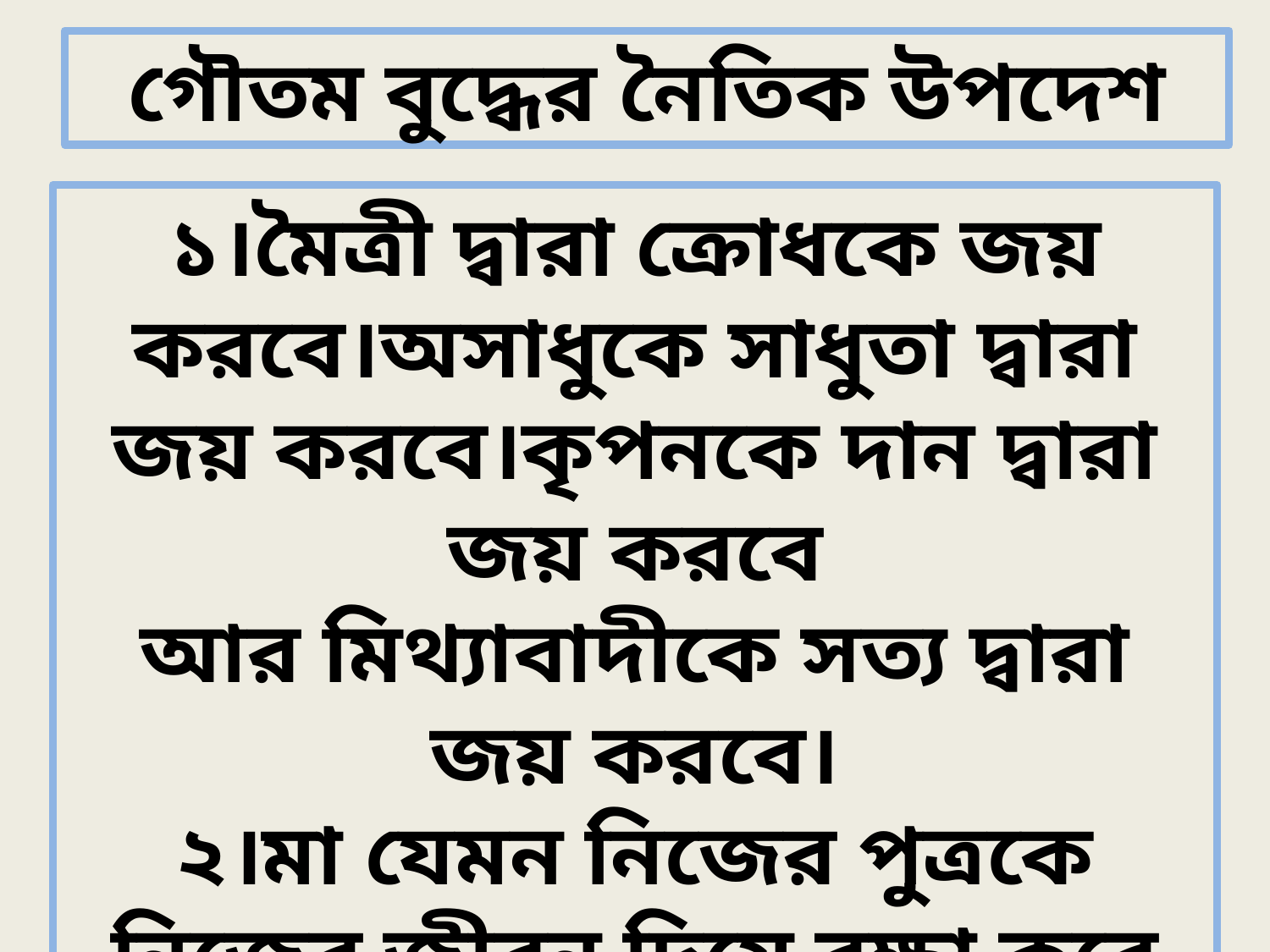

গৌতম বুদ্ধের নৈতিক উপদেশ
১।মৈত্রী দ্বারা ক্রোধকে জয় করবে।অসাধুকে সাধুতা দ্বারা জয় করবে।কৃপনকে দান দ্বারা জয় করবে
আর মিথ্যাবাদীকে সত্য দ্বারা জয় করবে।
২।মা যেমন নিজের পুত্রকে নিজের জীবন দিয়ে রক্ষা করে থাকে, সেরুপ সকল প্রাণীর প্রতি অপ্রমেয় মৈত্রীভাব পোষণ করবে।